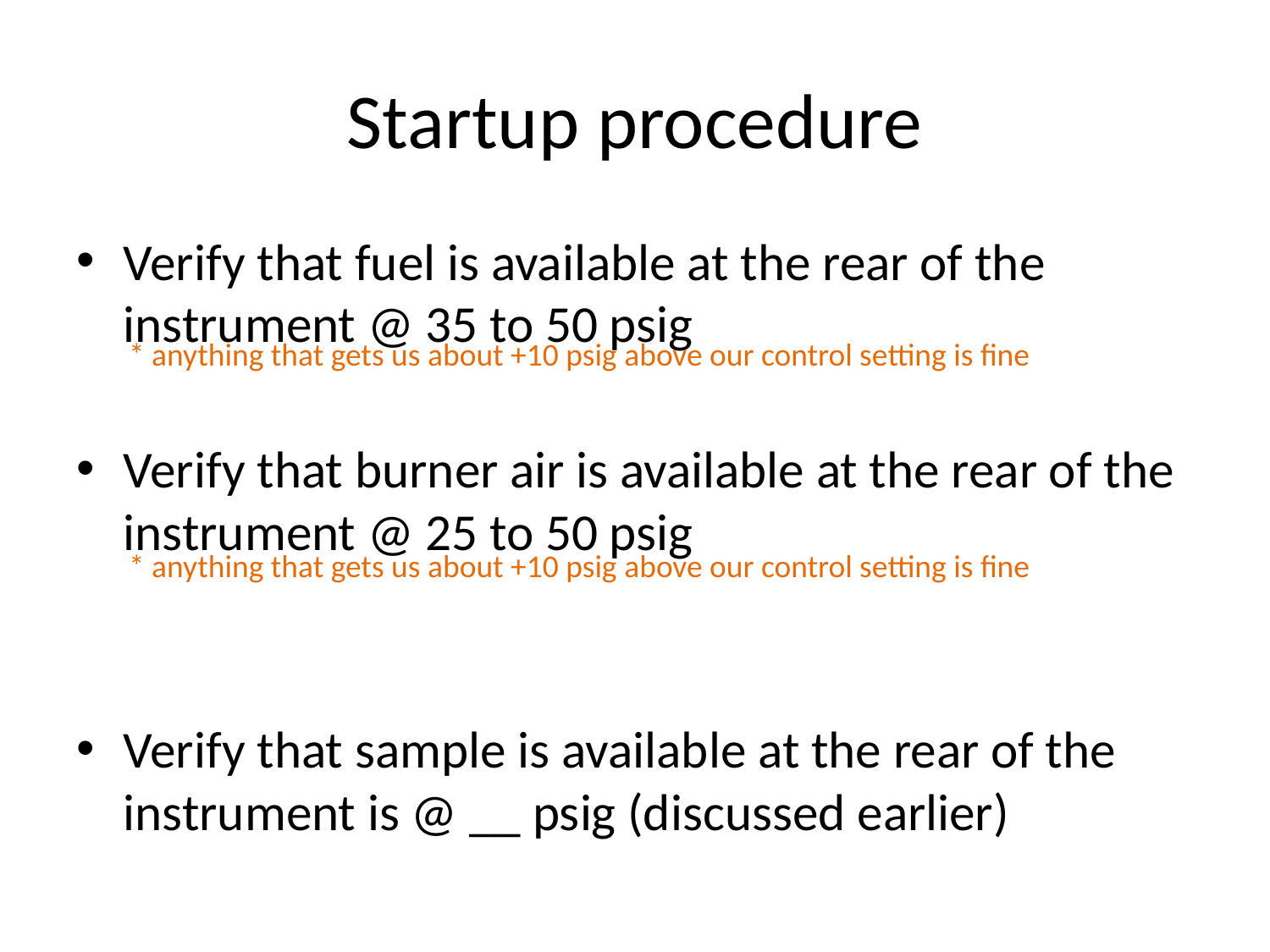

# Startup procedure
Verify that fuel is available at the rear of the instrument @ 35 to 50 psig

Verify that burner air is available at the rear of the instrument @ 25 to 50 psig

Verify that sample is available at the rear of the instrument is @ __ psig (discussed earlier)
* anything that gets us about +10 psig above our control setting is fine
* anything that gets us about +10 psig above our control setting is fine